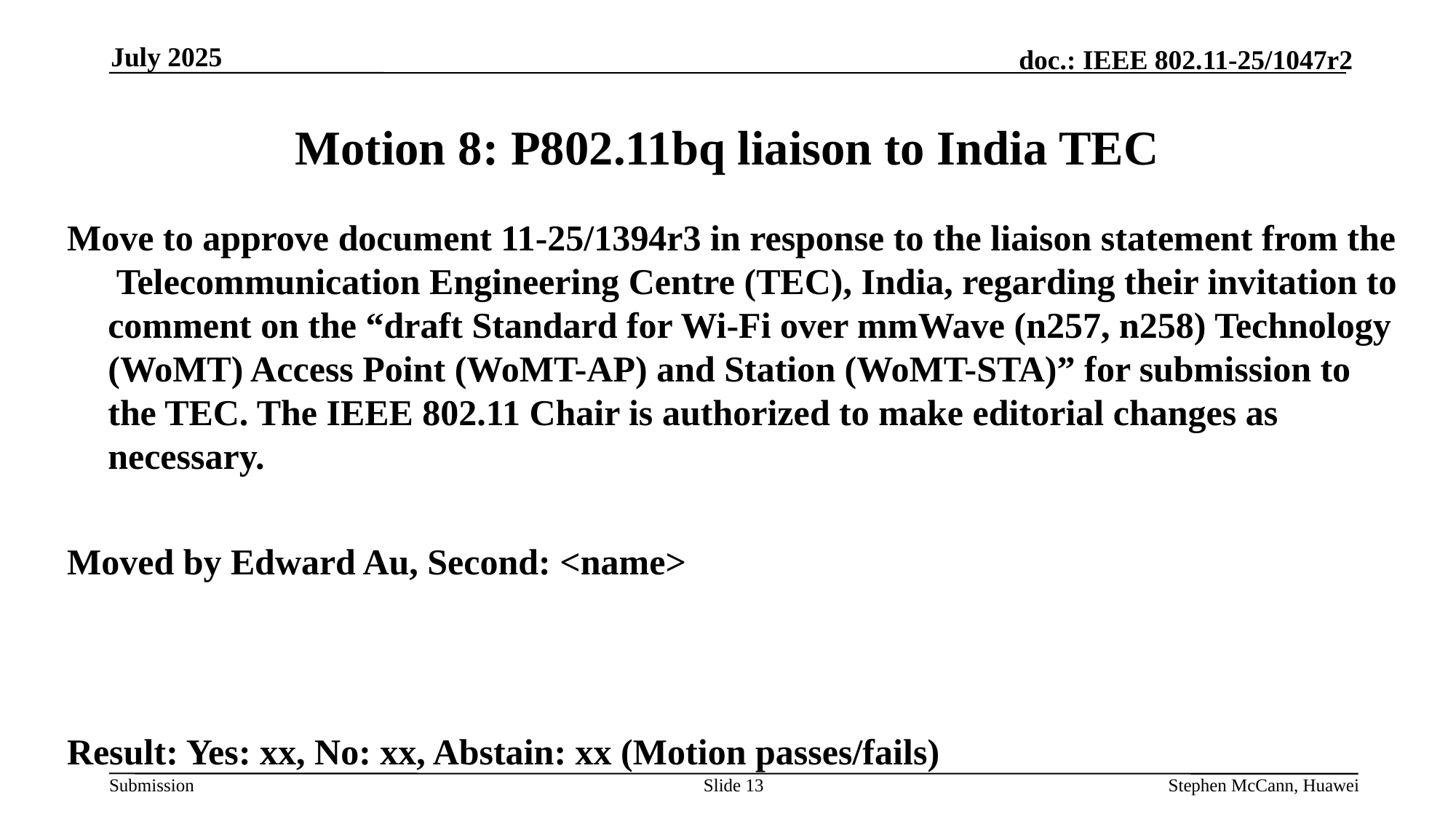

July 2025
# Motion 8: P802.11bq liaison to India TEC
Move to approve document 11-25/1394r3 in response to the liaison statement from the  Telecommunication Engineering Centre (TEC), India, regarding their invitation to comment on the “draft Standard for Wi-Fi over mmWave (n257, n258) Technology (WoMT) Access Point (WoMT-AP) and Station (WoMT-STA)” for submission to the TEC. The IEEE 802.11 Chair is authorized to make editorial changes as necessary.

Moved by Edward Au, Second: <name>

Result: Yes: xx, No: xx, Abstain: xx (Motion passes/fails)

Slide 13
Stephen McCann, Huawei